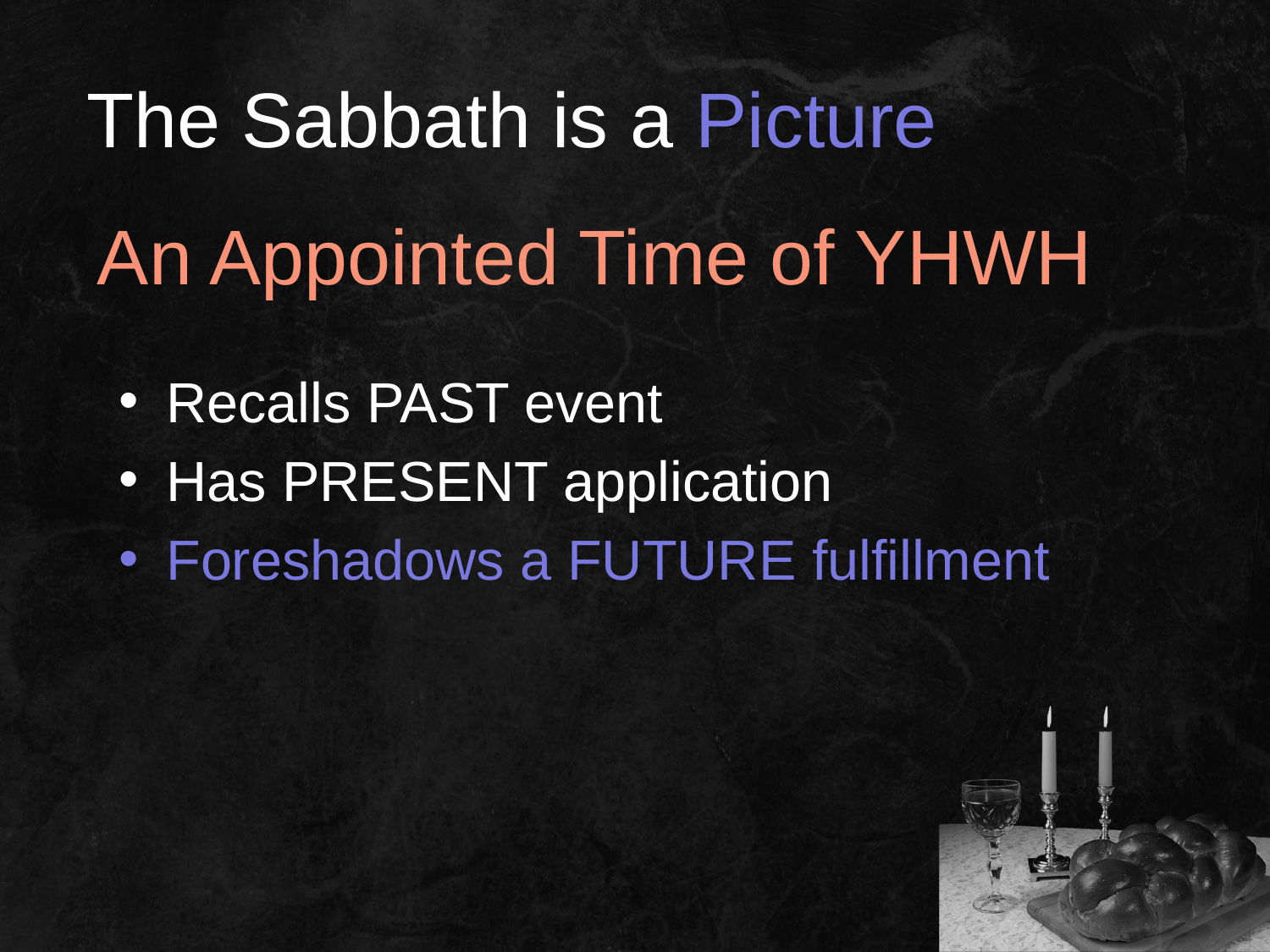

The Sabbath is a Picture
# An Appointed Time of YHWH
Recalls PAST event
Has PRESENT application
Foreshadows a FUTURE fulfillment